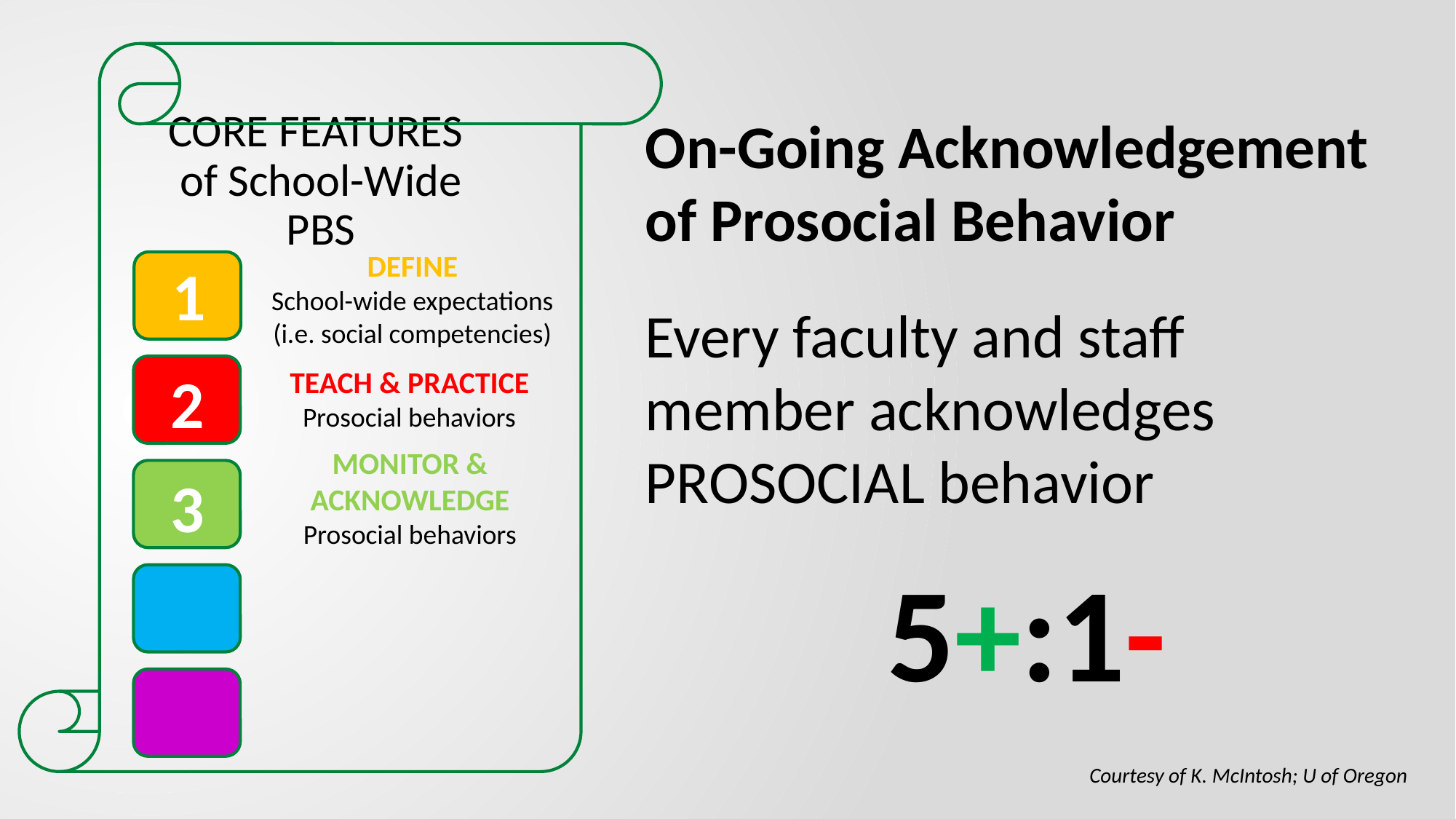

CORE FEATURES
of School-Wide PBS
On-Going Acknowledgement of Prosocial Behavior

Every faculty and staff member acknowledges PROSOCIAL behavior

5+:1-
DEFINE
School-wide expectations (i.e. social competencies)
1

2

TEACH & PRACTICE
Prosocial behaviors

MONITOR & ACKNOWLEDGE
Prosocial behaviors
3

Courtesy of K. McIntosh; U of Oregon